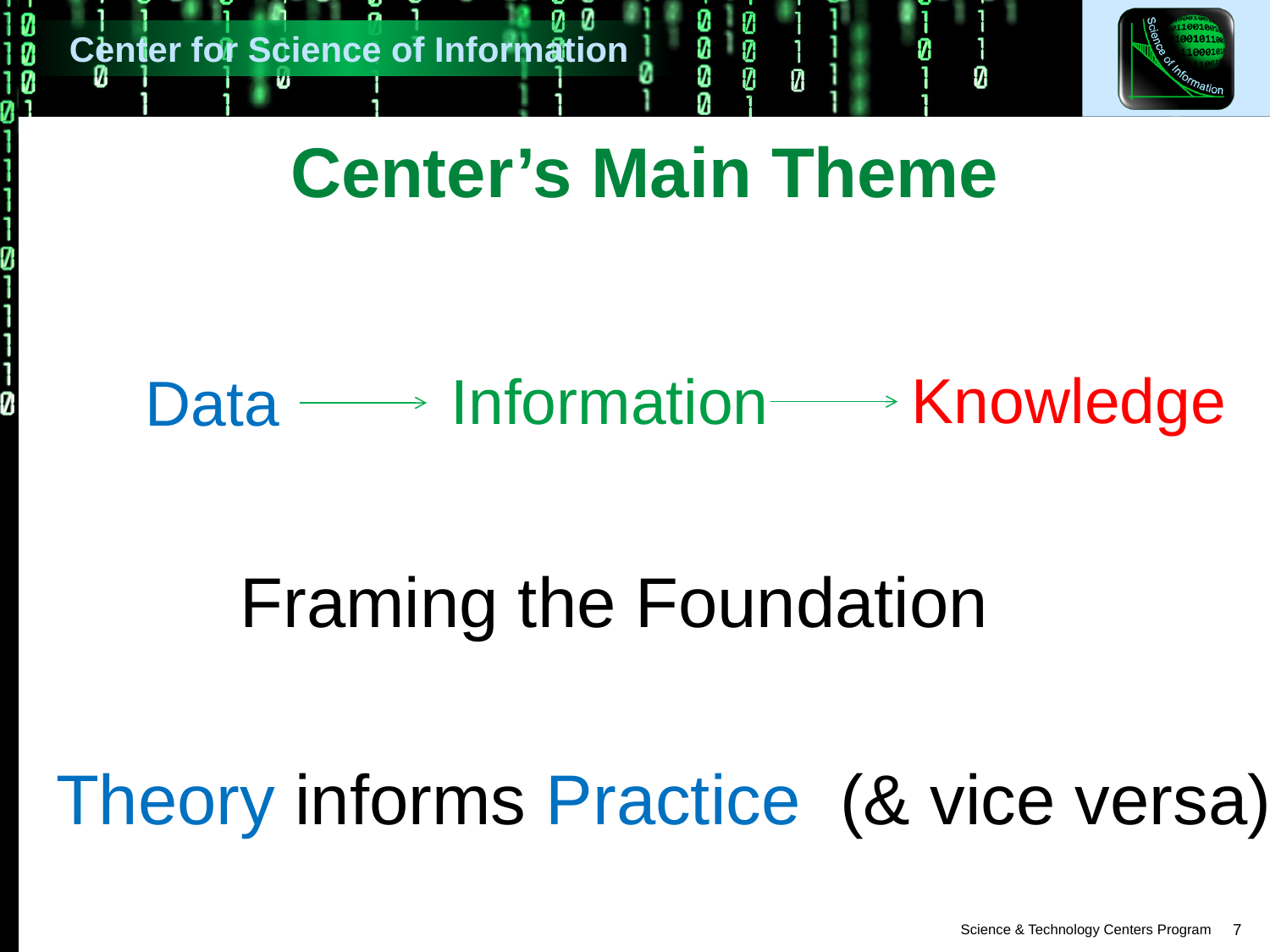

# Center’s Main Theme

Knowledge
Information
Data
Framing the Foundation
Theory informs Practice  (& vice versa)
7